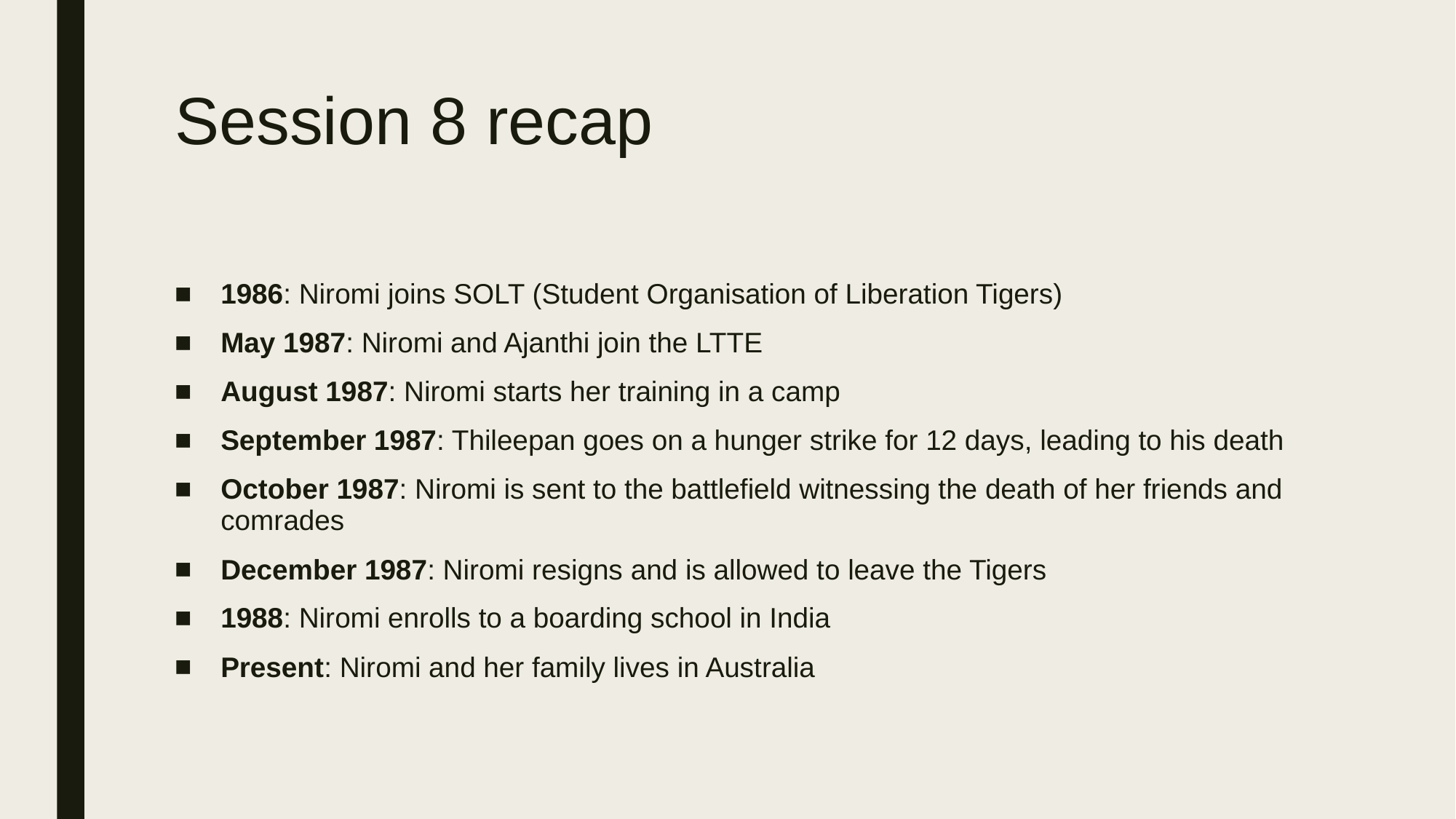

# Session 8 recap
1986: Niromi joins SOLT (Student Organisation of Liberation Tigers)
May 1987: Niromi and Ajanthi join the LTTE
August 1987: Niromi starts her training in a camp
September 1987: Thileepan goes on a hunger strike for 12 days, leading to his death
October 1987: Niromi is sent to the battlefield witnessing the death of her friends and comrades
December 1987: Niromi resigns and is allowed to leave the Tigers
1988: Niromi enrolls to a boarding school in India
Present: Niromi and her family lives in Australia